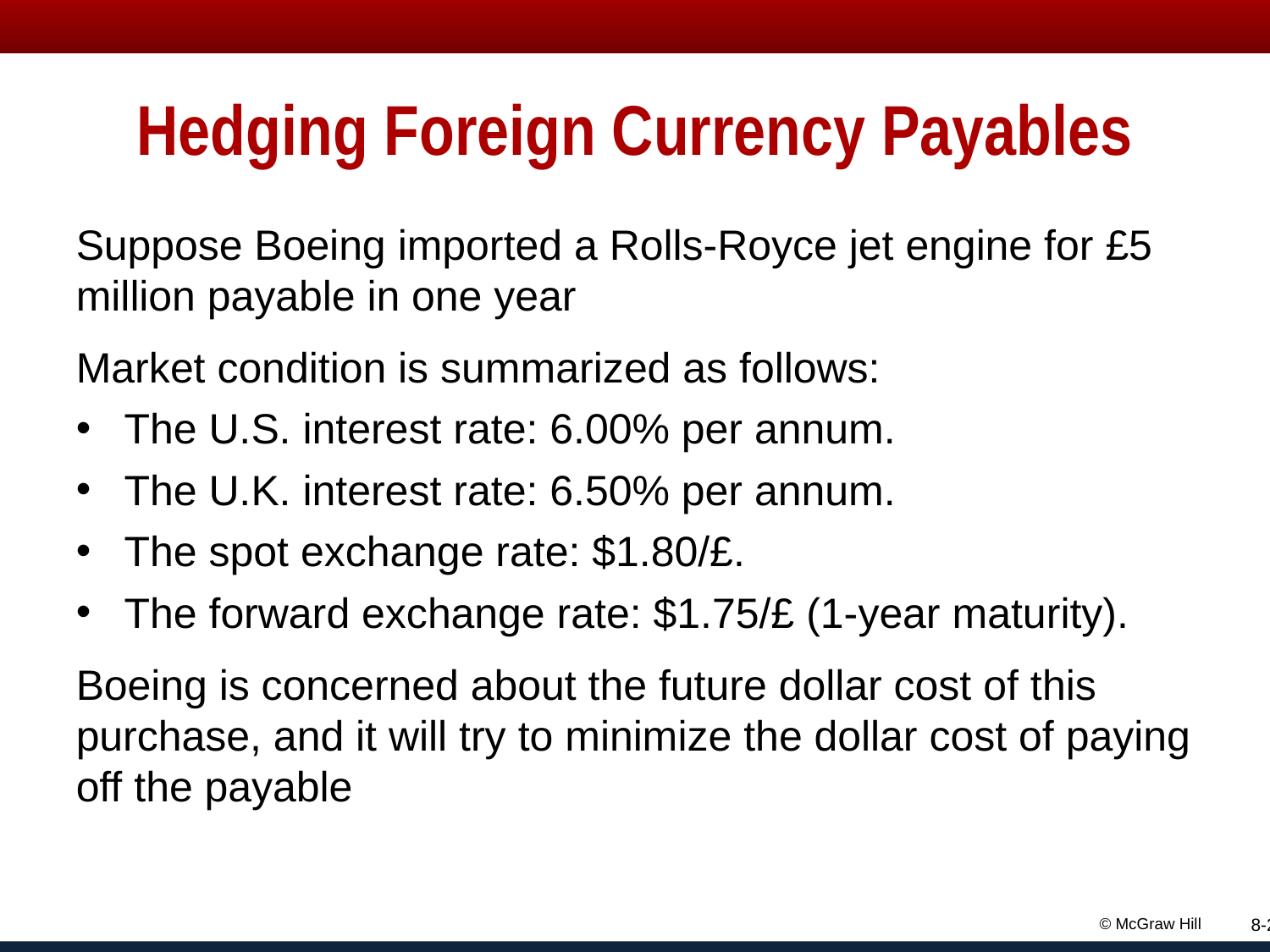

# Hedging Foreign Currency Payables
Suppose Boeing imported a Rolls-Royce jet engine for £5 million payable in one year
Market condition is summarized as follows:
The U.S. interest rate: 6.00% per annum.
The U.K. interest rate: 6.50% per annum.
The spot exchange rate: $1.80/£.
The forward exchange rate: $1.75/£ (1-year maturity).
Boeing is concerned about the future dollar cost of this purchase, and it will try to minimize the dollar cost of paying off the payable